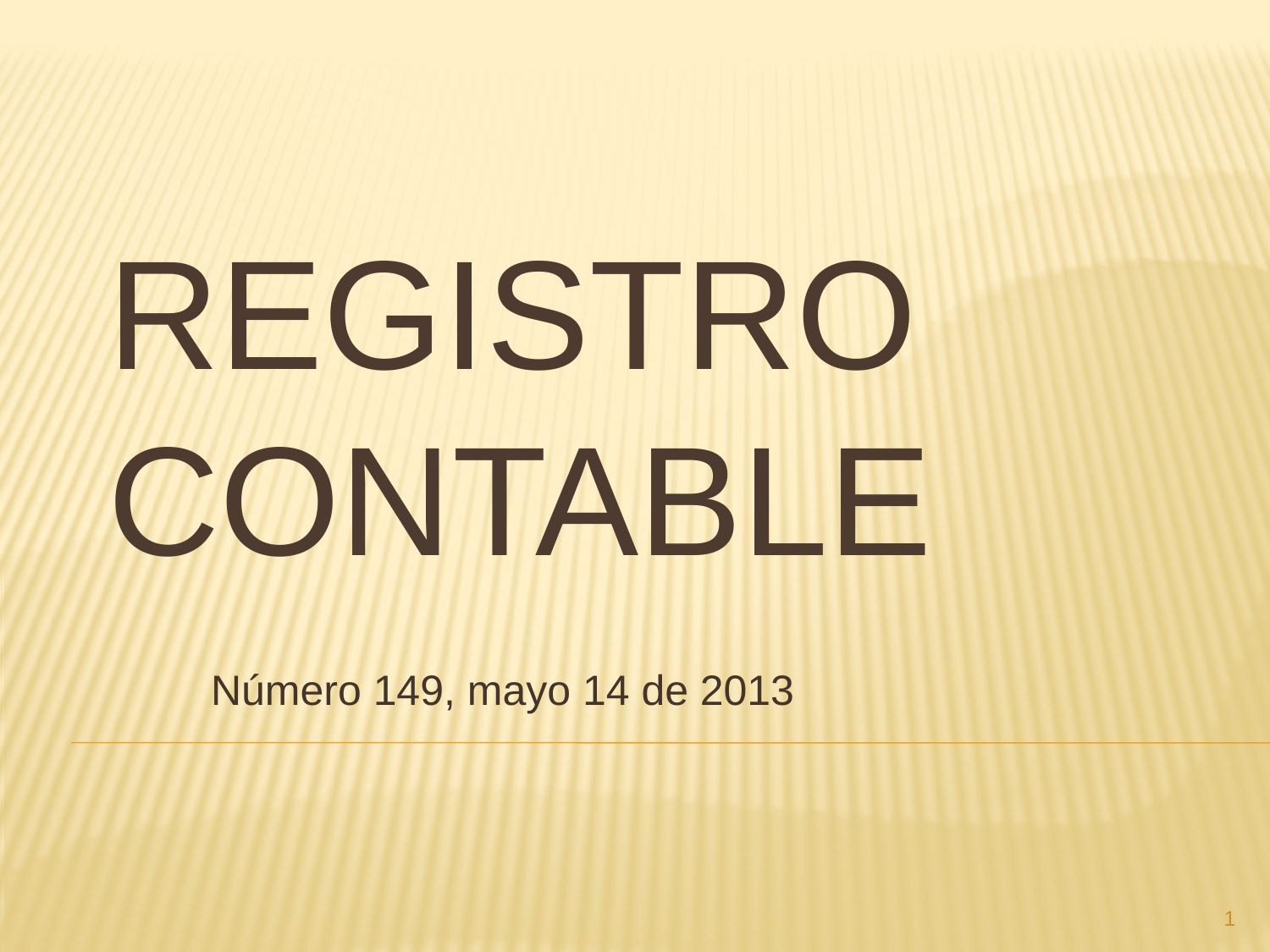

# Registro contable
Número 149, mayo 14 de 2013
1